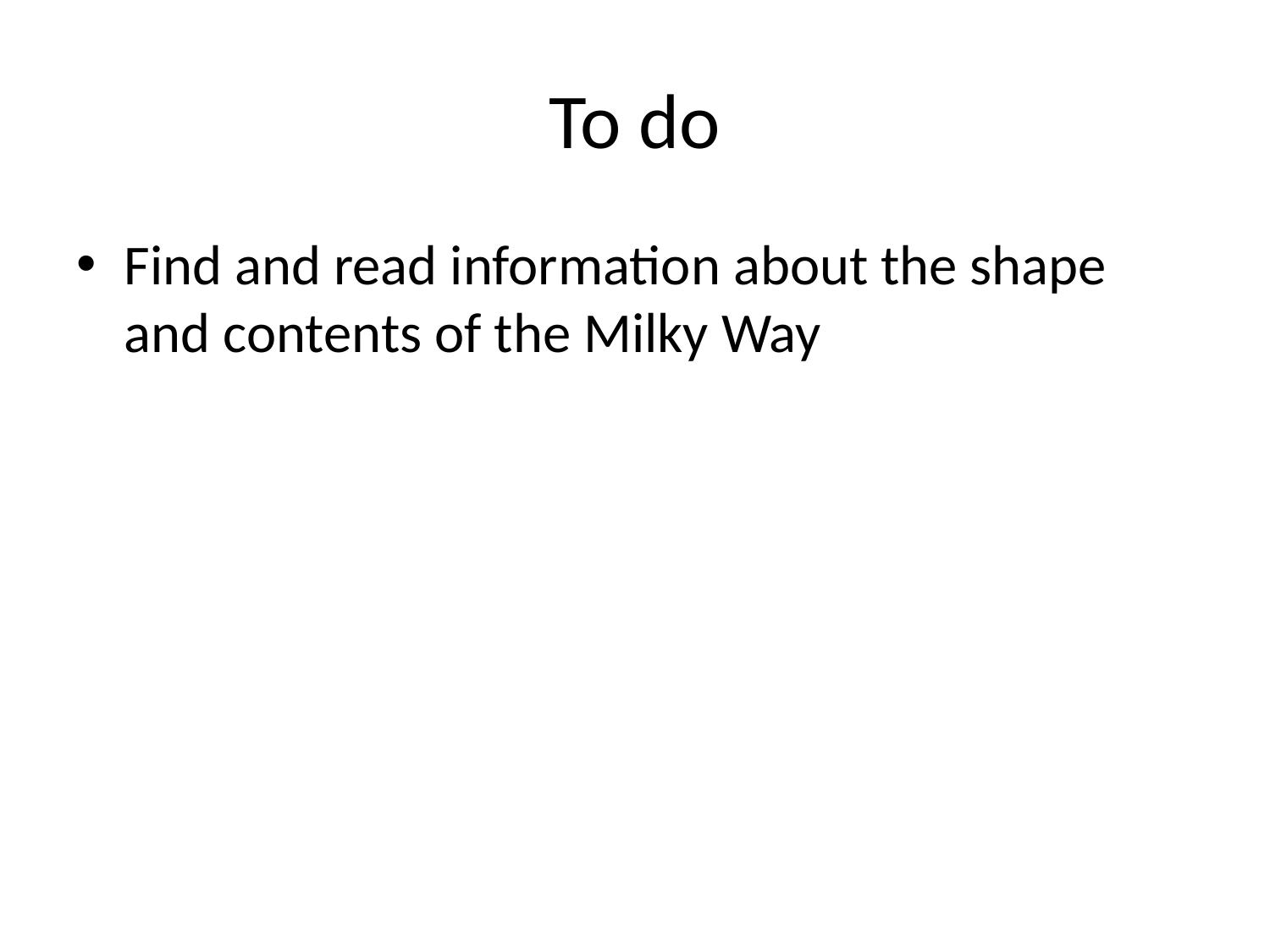

# To do
Find and read information about the shape and contents of the Milky Way